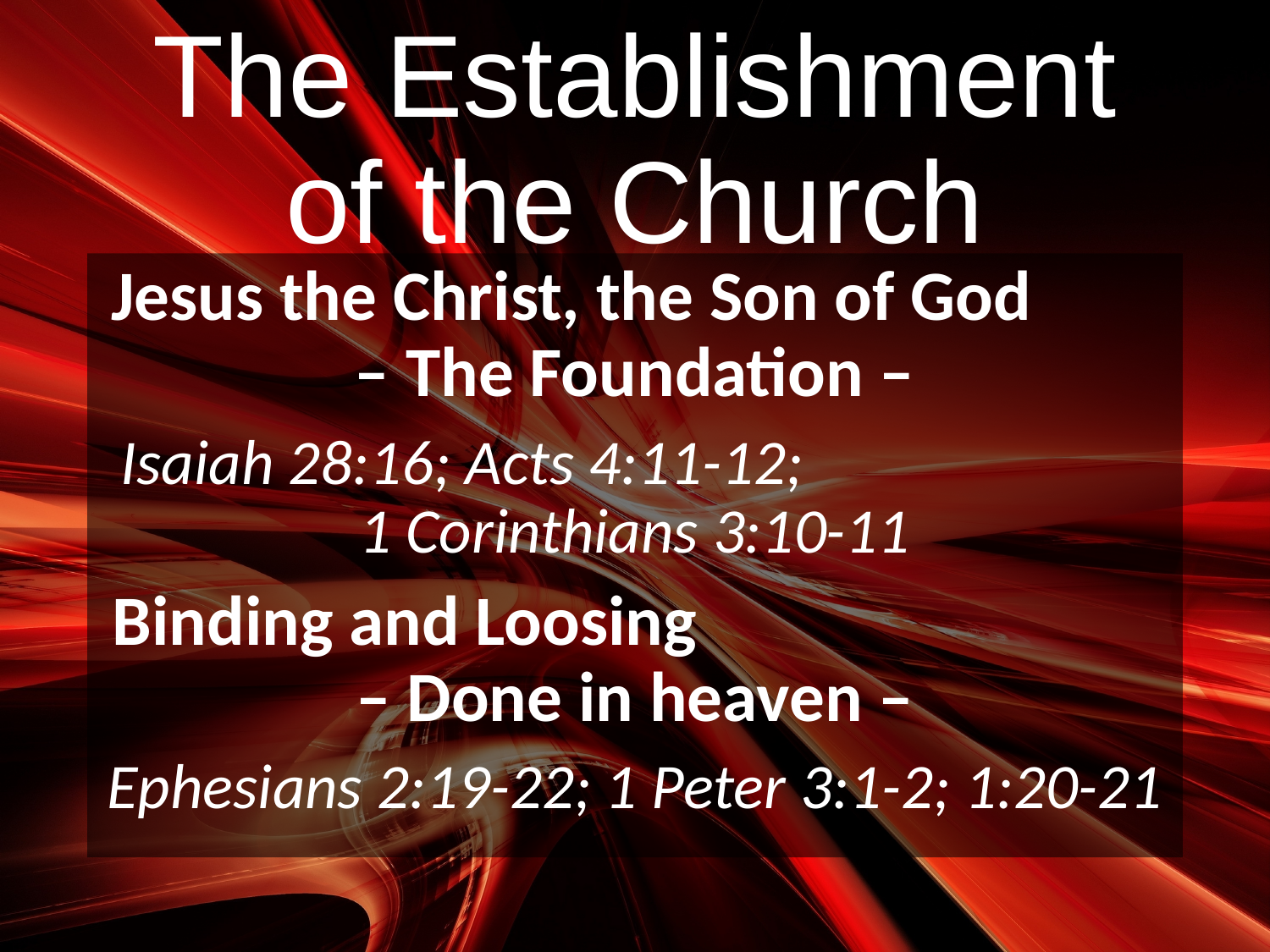

# The Establishment of the Church
Jesus the Christ, the Son of God         – The Foundation –
Isaiah 28:16; Acts 4:11-12;                         1 Corinthians 3:10-11
Binding and Loosing                              – Done in heaven –
Ephesians 2:19-22; 1 Peter 3:1-2; 1:20-21